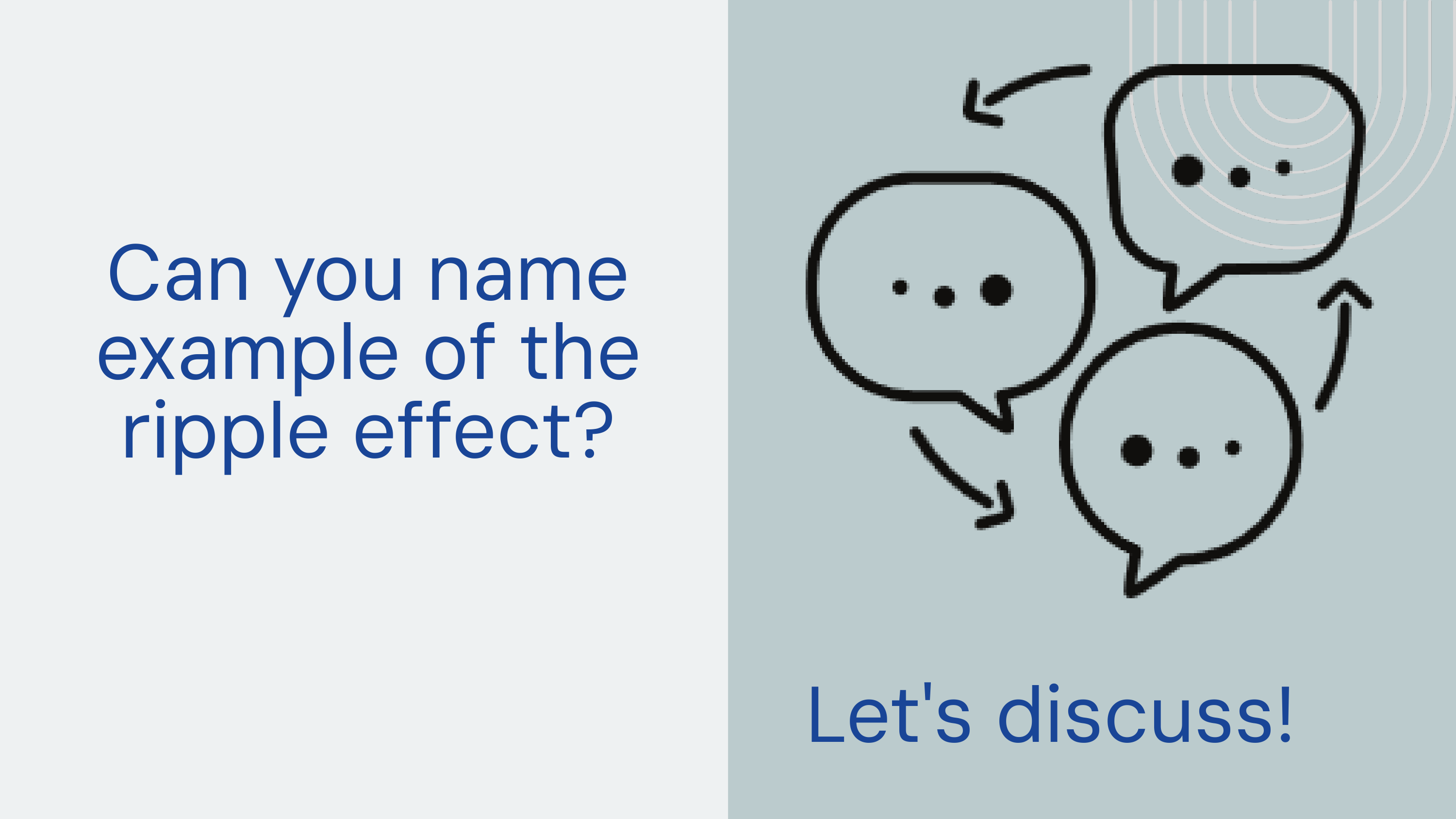

Can you name example of the ripple effect?
Let's discuss!